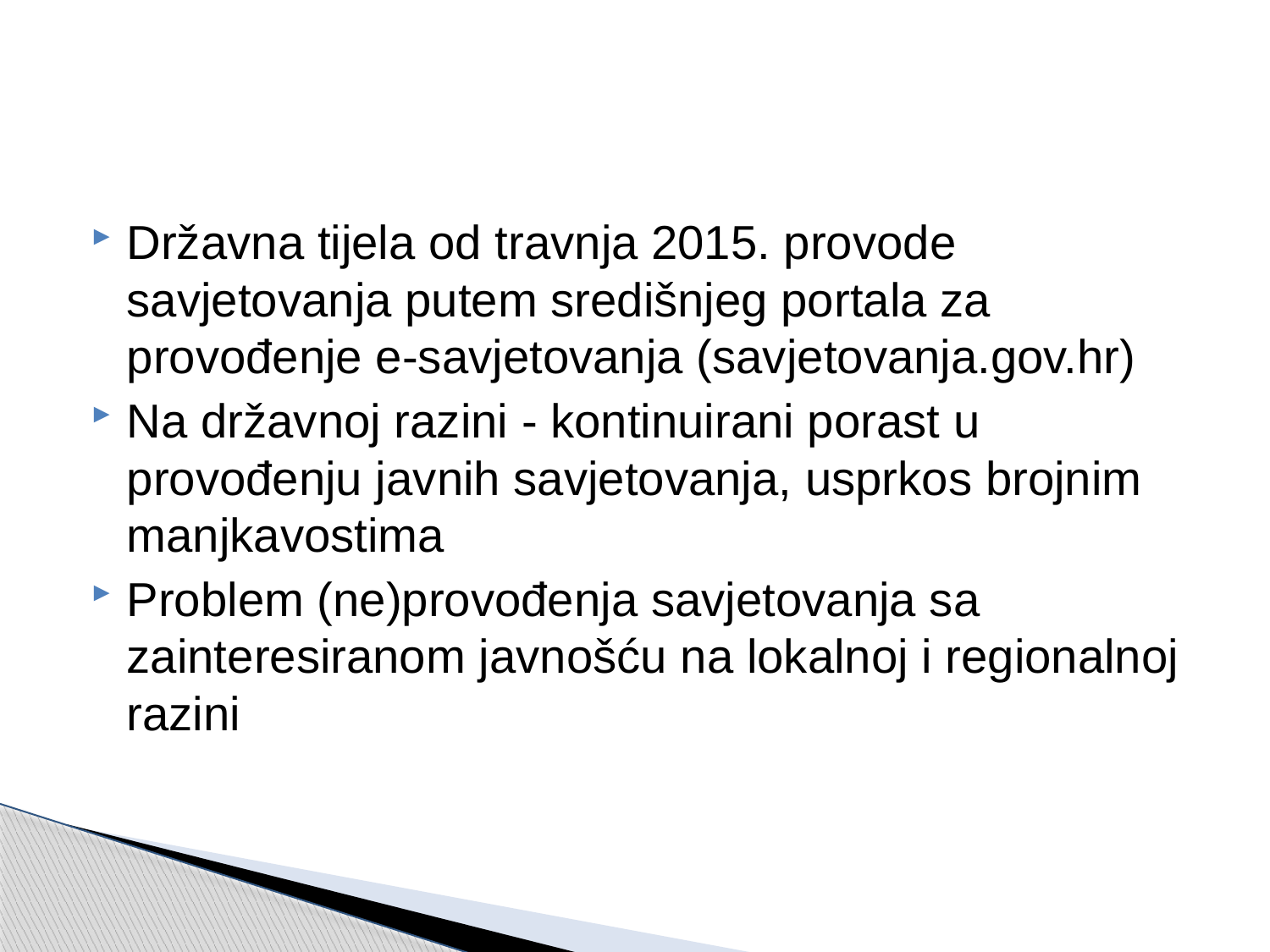

#
Državna tijela od travnja 2015. provode savjetovanja putem središnjeg portala za provođenje e-savjetovanja (savjetovanja.gov.hr)
Na državnoj razini - kontinuirani porast u provođenju javnih savjetovanja, usprkos brojnim manjkavostima
Problem (ne)provođenja savjetovanja sa zainteresiranom javnošću na lokalnoj i regionalnoj razini